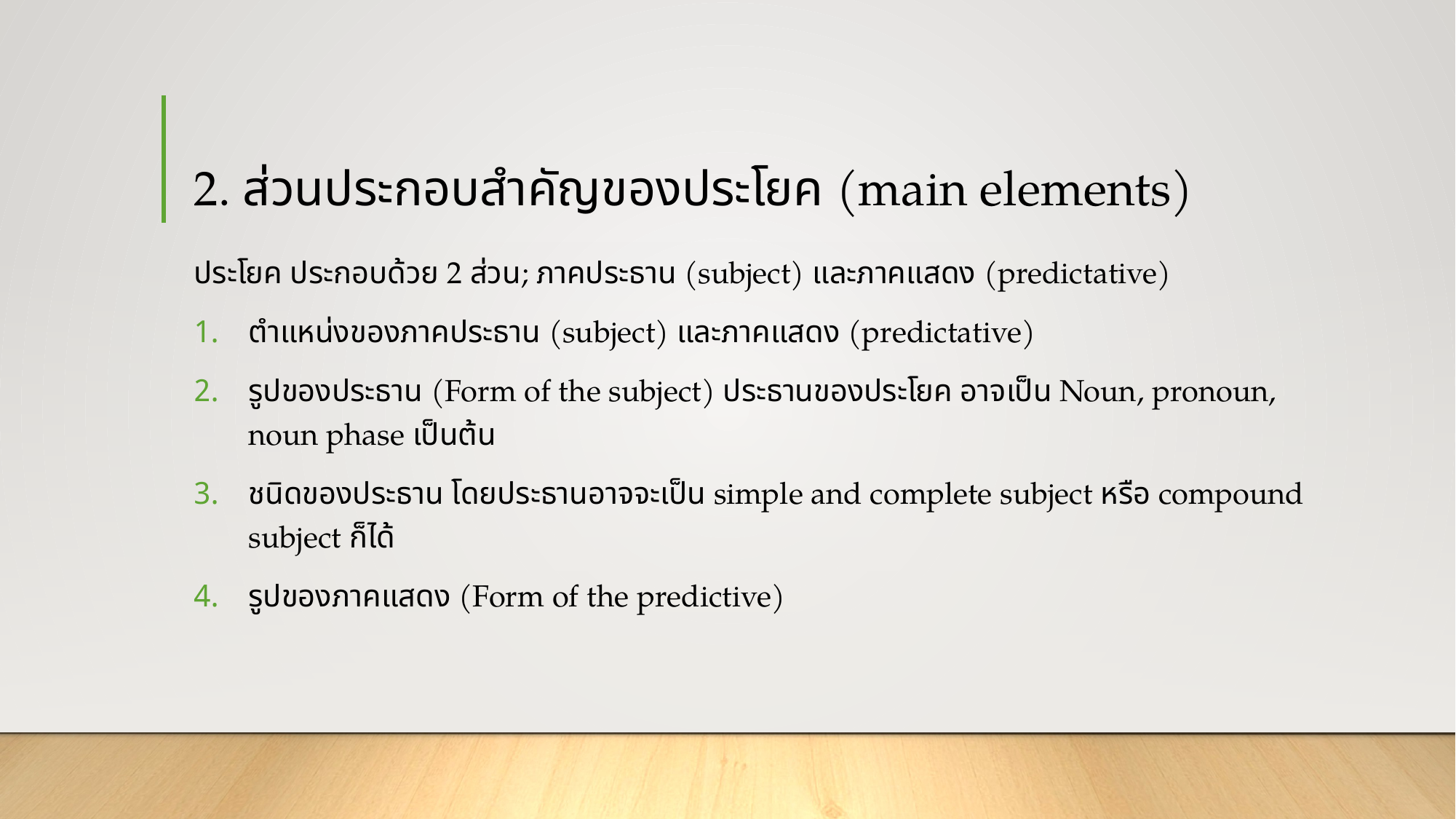

# 2. ส่วนประกอบสำคัญของประโยค (main elements)
ประโยค ประกอบด้วย 2 ส่วน; ภาคประธาน (subject) และภาคแสดง (predictative)
ตำแหน่งของภาคประธาน (subject) และภาคแสดง (predictative)
รูปของประธาน (Form of the subject) ประธานของประโยค อาจเป็น Noun, pronoun, noun phase เป็นต้น
ชนิดของประธาน โดยประธานอาจจะเป็น simple and complete subject หรือ compound subject ก็ได้
รูปของภาคแสดง (Form of the predictive)